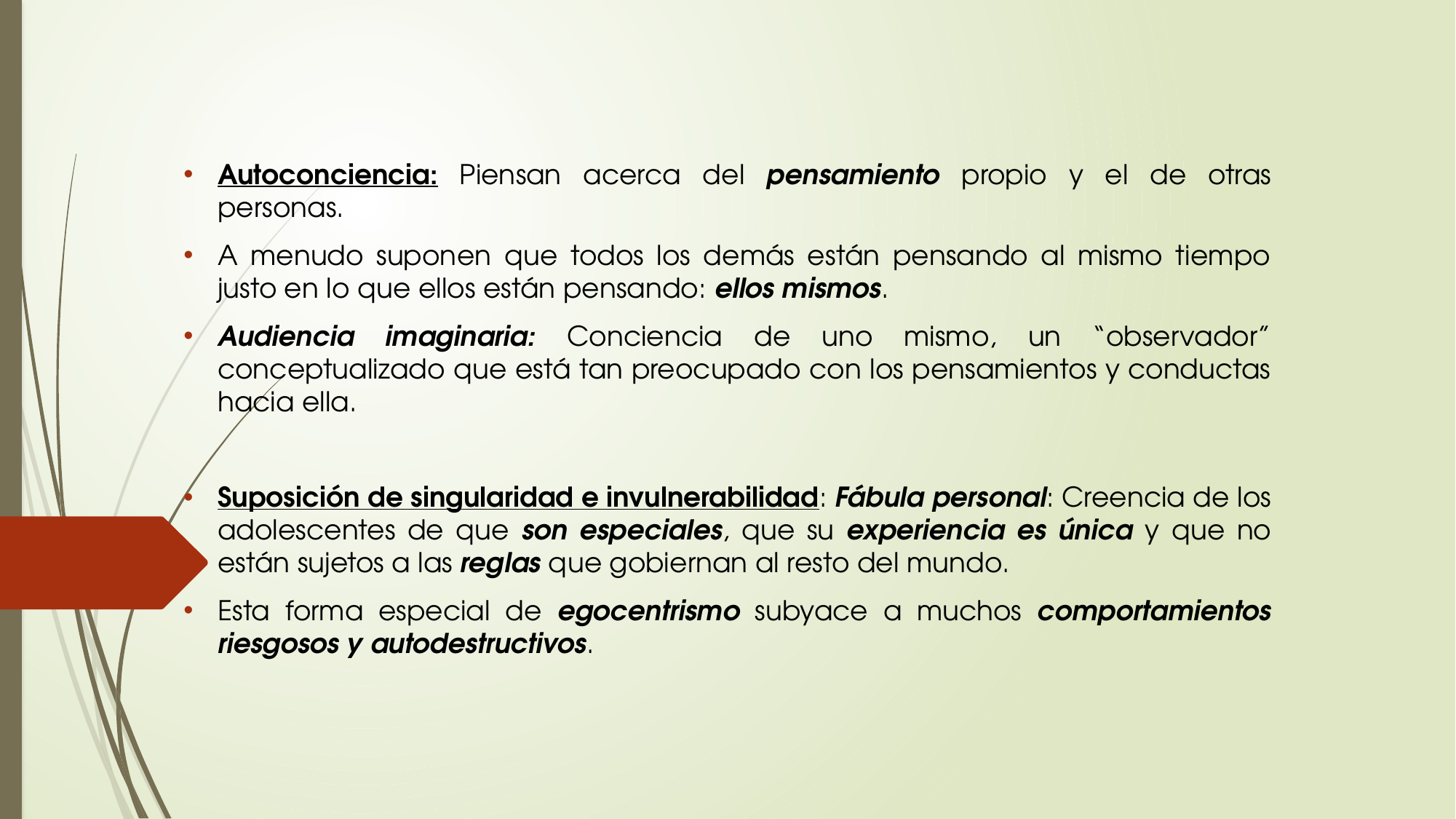

Autoconciencia: Piensan acerca del pensamiento propio y el de otras personas.
A menudo suponen que todos los demás están pensando al mismo tiempo justo en lo que ellos están pensando: ellos mismos.
Audiencia imaginaria: Conciencia de uno mismo, un “observador” conceptualizado que está tan preocupado con los pensamientos y conductas hacia ella.

Suposición de singularidad e invulnerabilidad: Fábula personal: Creencia de los adolescentes de que son especiales, que su experiencia es única y que no están sujetos a las reglas que gobiernan al resto del mundo.
Esta forma especial de egocentrismo subyace a muchos comportamientos riesgosos y autodestructivos.